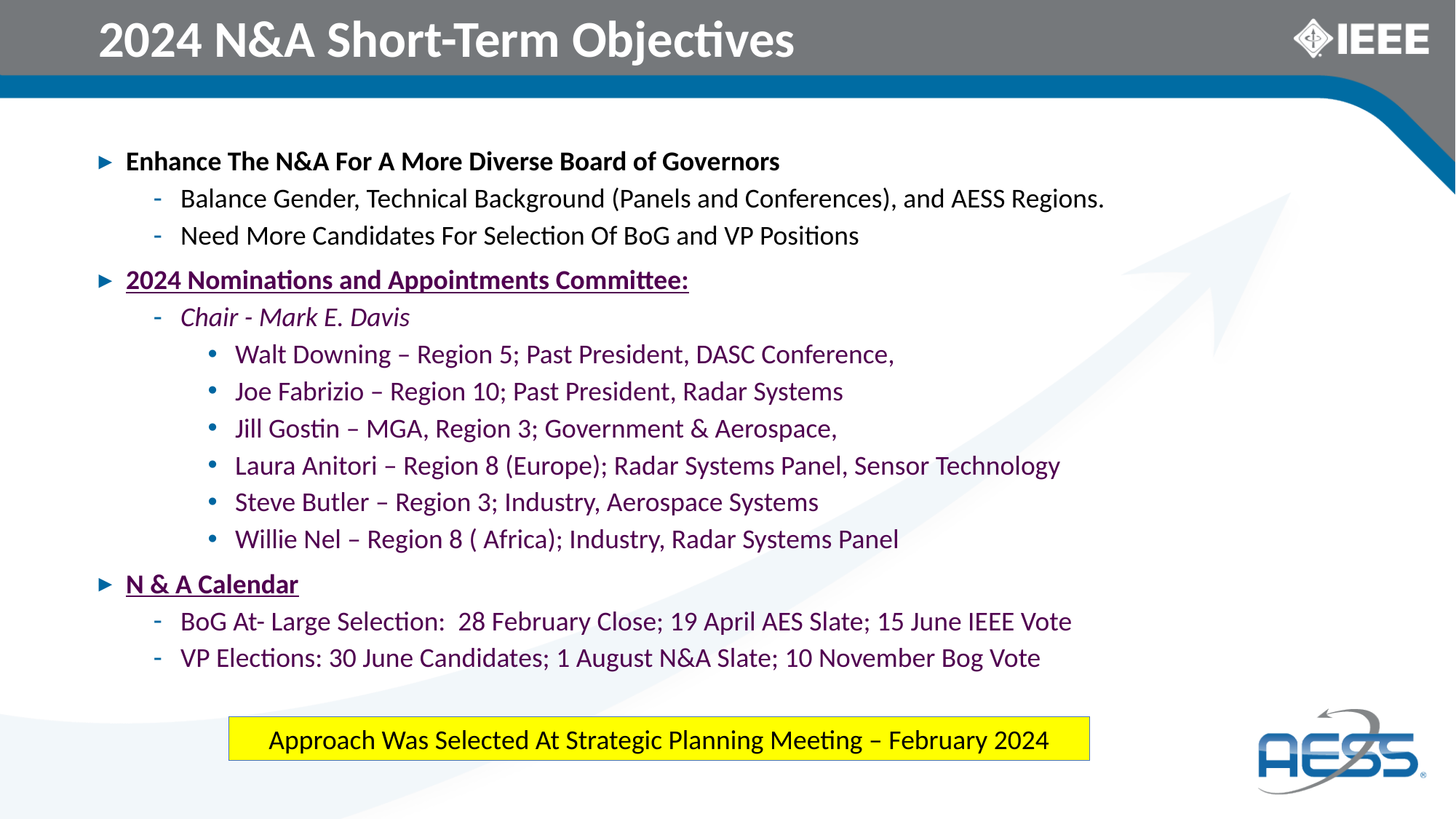

# 2024 N&A Short-Term Objectives
Enhance The N&A For A More Diverse Board of Governors
Balance Gender, Technical Background (Panels and Conferences), and AESS Regions.
Need More Candidates For Selection Of BoG and VP Positions
2024 Nominations and Appointments Committee:
Chair - Mark E. Davis
Walt Downing – Region 5; Past President, DASC Conference,
Joe Fabrizio – Region 10; Past President, Radar Systems
Jill Gostin – MGA, Region 3; Government & Aerospace,
Laura Anitori – Region 8 (Europe); Radar Systems Panel, Sensor Technology
Steve Butler – Region 3; Industry, Aerospace Systems
Willie Nel – Region 8 ( Africa); Industry, Radar Systems Panel
N & A Calendar
BoG At- Large Selection:  28 February Close; 19 April AES Slate; 15 June IEEE Vote
VP Elections: 30 June Candidates; 1 August N&A Slate; 10 November Bog Vote
Approach Was Selected At Strategic Planning Meeting – February 2024